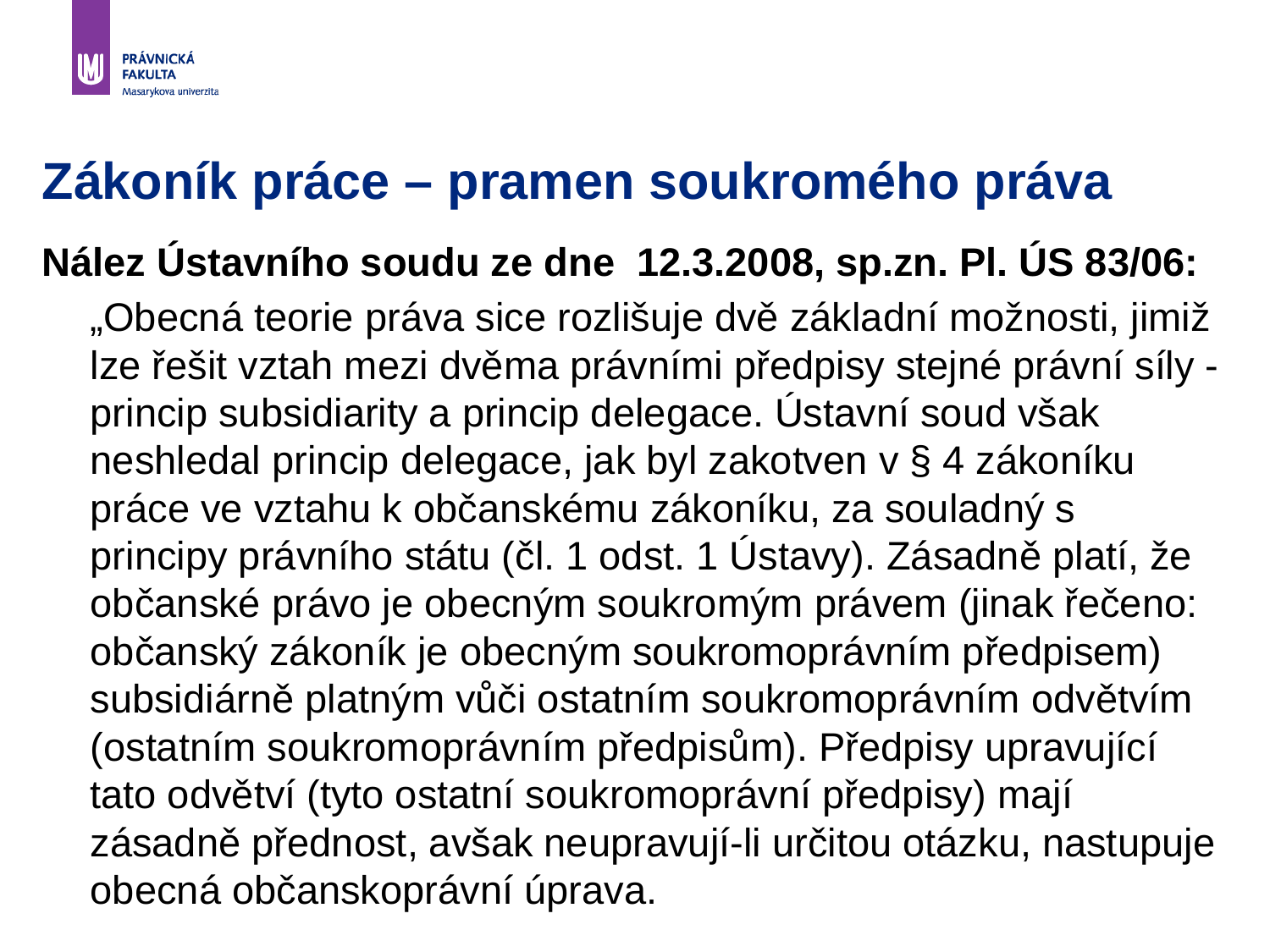

# Zákoník práce – pramen soukromého práva
Nález Ústavního soudu ze dne  12.3.2008, sp.zn. Pl. ÚS 83/06:
	„Obecná teorie práva sice rozlišuje dvě základní možnosti, jimiž lze řešit vztah mezi dvěma právními předpisy stejné právní síly - princip subsidiarity a princip delegace. Ústavní soud však neshledal princip delegace, jak byl zakotven v § 4 zákoníku práce ve vztahu k občanskému zákoníku, za souladný s principy právního státu (čl. 1 odst. 1 Ústavy). Zásadně platí, že občanské právo je obecným soukromým právem (jinak řečeno: občanský zákoník je obecným soukromoprávním předpisem) subsidiárně platným vůči ostatním soukromoprávním odvětvím (ostatním soukromoprávním předpisům). Předpisy upravující tato odvětví (tyto ostatní soukromoprávní předpisy) mají zásadně přednost, avšak neupravují-li určitou otázku, nastupuje obecná občanskoprávní úprava.